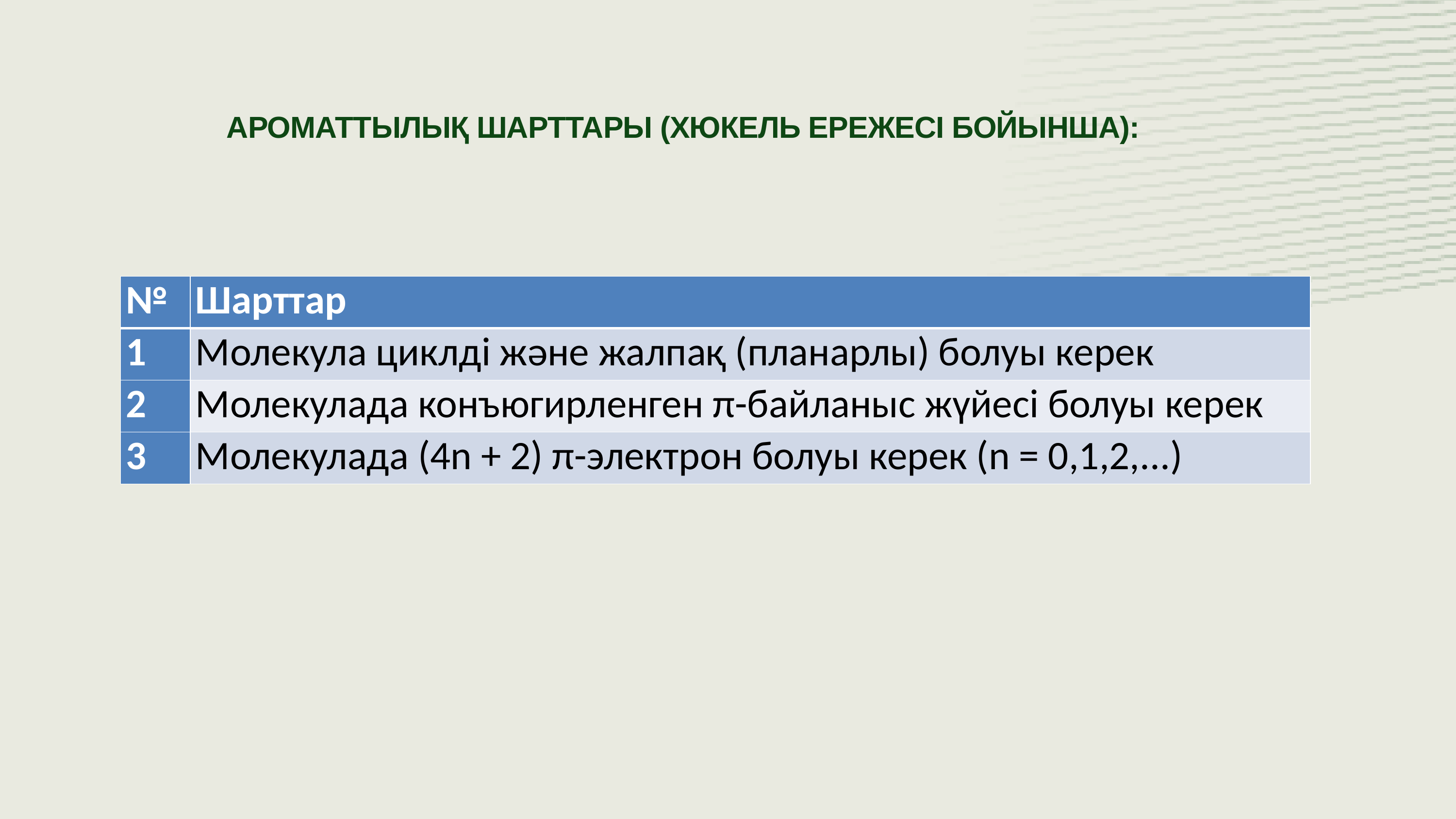

АРОМАТТЫЛЫҚ ШАРТТАРЫ (ХЮКЕЛЬ ЕРЕЖЕСІ БОЙЫНША):

| № | Шарттар |
| --- | --- |
| 1 | Молекула циклді және жалпақ (планарлы) болуы керек |
| 2 | Молекулада конъюгирленген π-байланыс жүйесі болуы керек |
| 3 | Молекулада (4n + 2) π-электрон болуы керек (n = 0,1,2,...) |